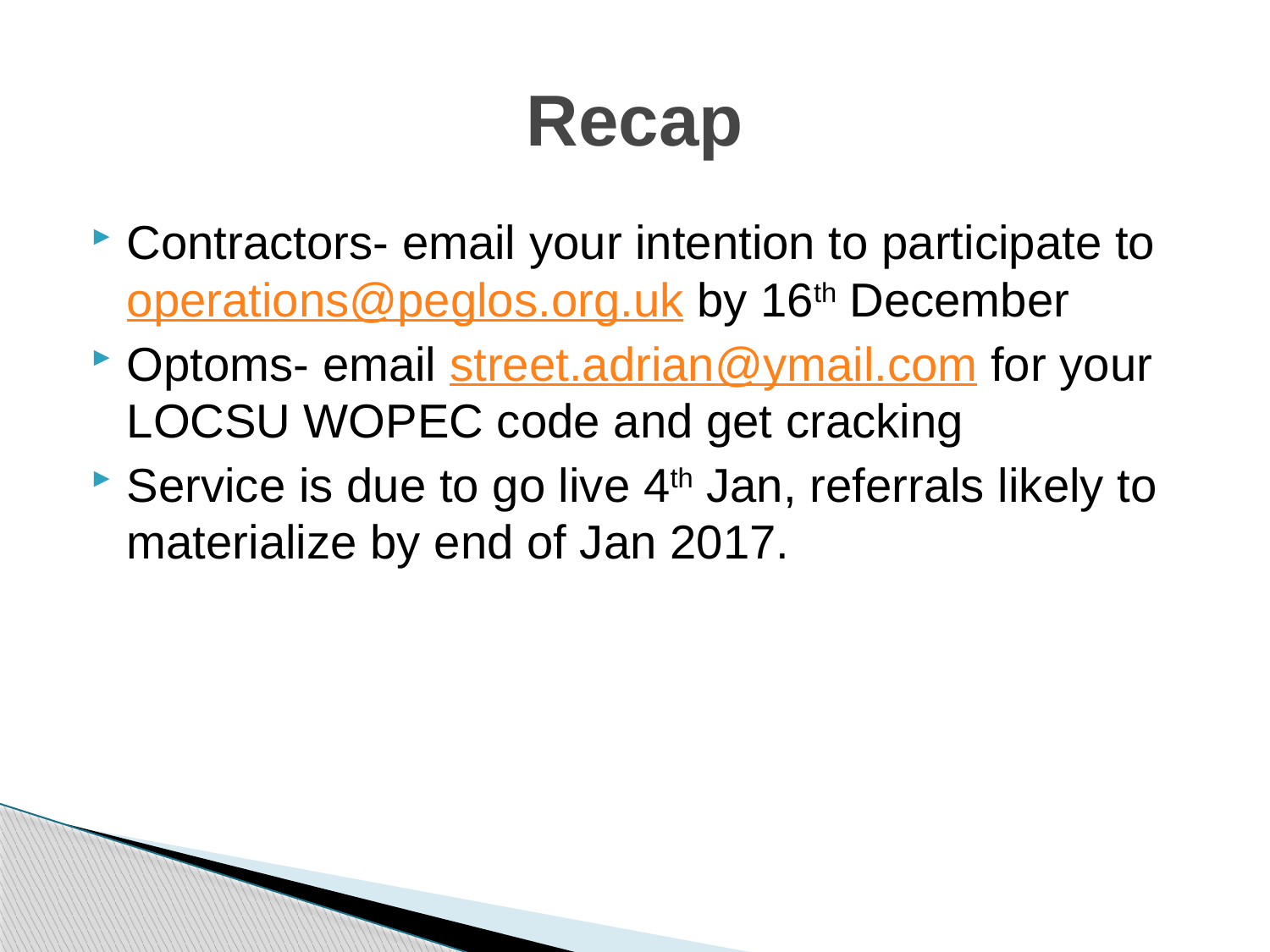

# Recap
Contractors- email your intention to participate to operations@peglos.org.uk by 16th December
Optoms- email street.adrian@ymail.com for your LOCSU WOPEC code and get cracking
Service is due to go live 4th Jan, referrals likely to materialize by end of Jan 2017.